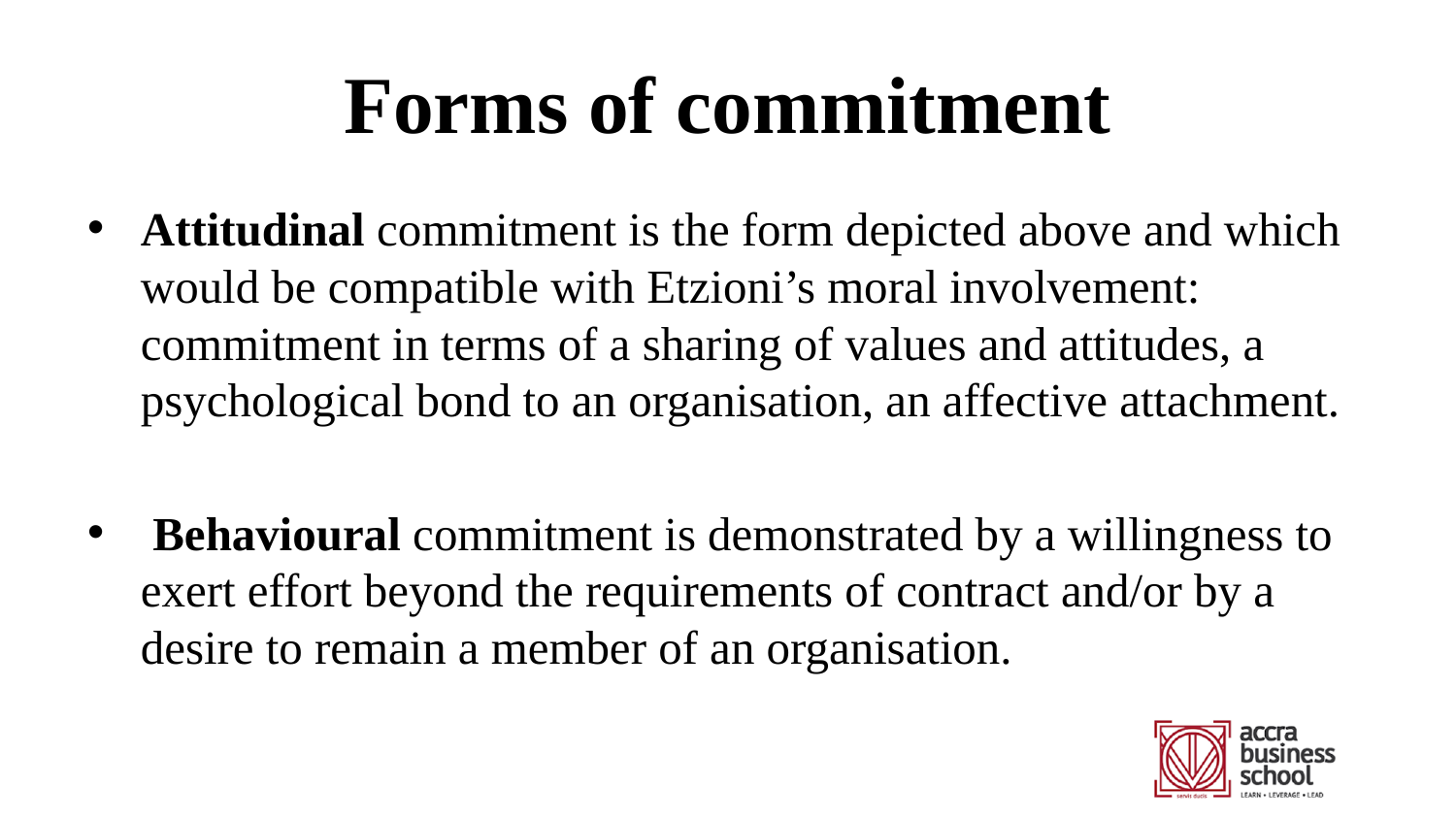

# Forms of commitment
Attitudinal commitment is the form depicted above and which would be compatible with Etzioni’s moral involvement: commitment in terms of a sharing of values and attitudes, a psychological bond to an organisation, an affective attachment.

 Behavioural commitment is demonstrated by a willingness to exert effort beyond the requirements of contract and/or by a desire to remain a member of an organisation.